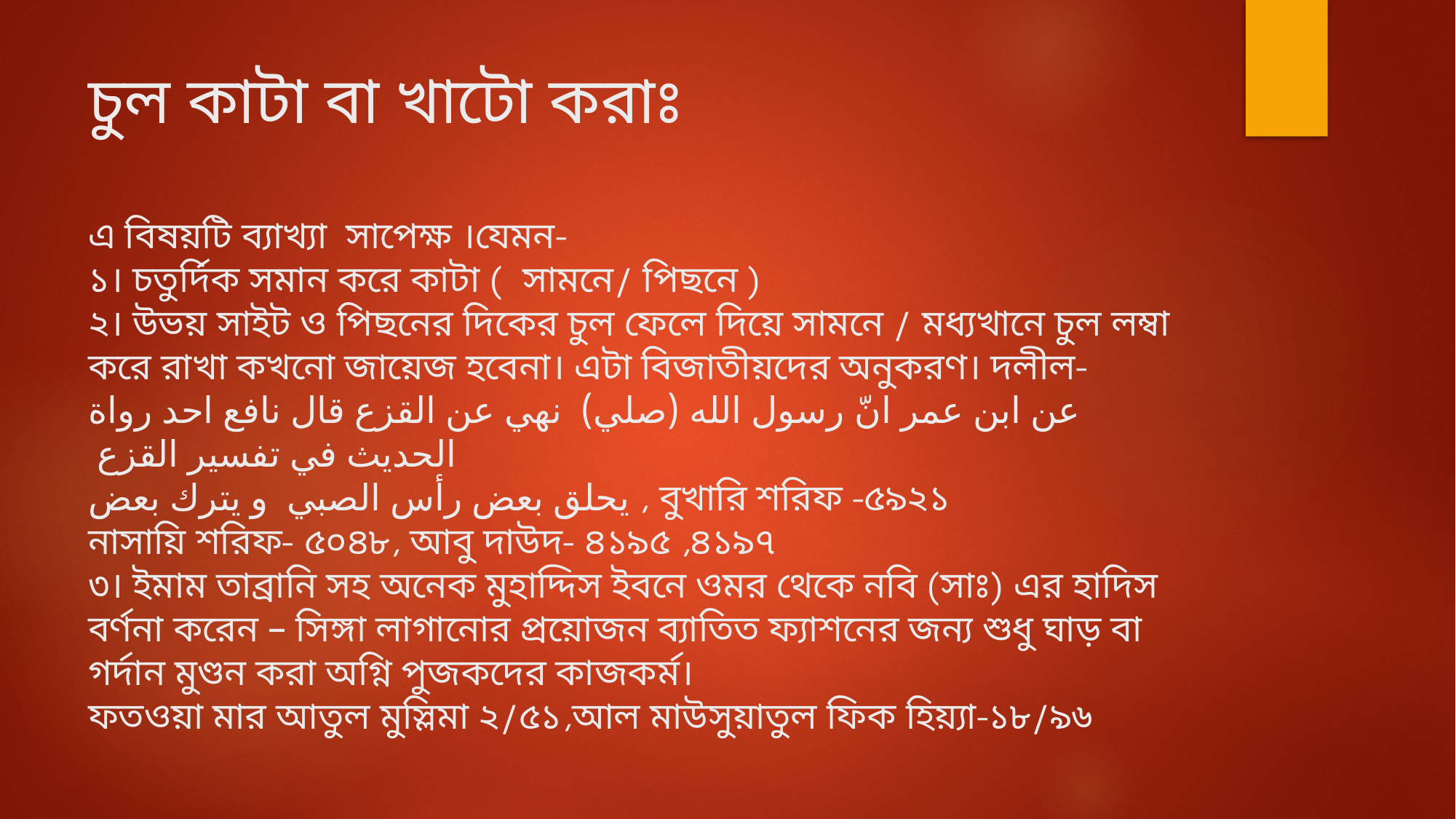

# চুল কাটা বা খাটো করাঃ এ বিষয়টি ব্যাখ্যা  সাপেক্ষ ।যেমন- ১। চতুর্দিক সমান করে কাটা (  সামনে/ পিছনে ) ২। উভয় সাইট ও পিছনের দিকের চুল ফেলে দিয়ে সামনে / মধ্যখানে চুল লম্বা করে রাখা কখনো জায়েজ হবেনা। এটা বিজাতীয়দের অনুকরণ। দলীল- عن ابن عمر انّ رسول الله (صلي)  نهي عن القزع قال نافع احد رواة الحديث في تفسير القزع يحلق بعض رأس الصبي  و يترك بعض , বুখারি শরিফ -৫৯২১ নাসায়ি শরিফ- ৫০৪৮, আবু দাউদ- ৪১৯৫ ,৪১৯৭ ৩। ইমাম তাব্রানি সহ অনেক মুহাদ্দিস ইবনে ওমর থেকে নবি (সাঃ) এর হাদিস বর্ণনা করেন – সিঙ্গা লাগানোর প্রয়োজন ব্যাতিত ফ্যাশনের জন্য শুধু ঘাড় বা গর্দান মুণ্ডন করা অগ্নি পুজকদের কাজকর্ম। ফতওয়া মার আতুল মুস্লিমা ২/৫১,আল মাউসুয়াতুল ফিক হিয়্যা-১৮/৯৬